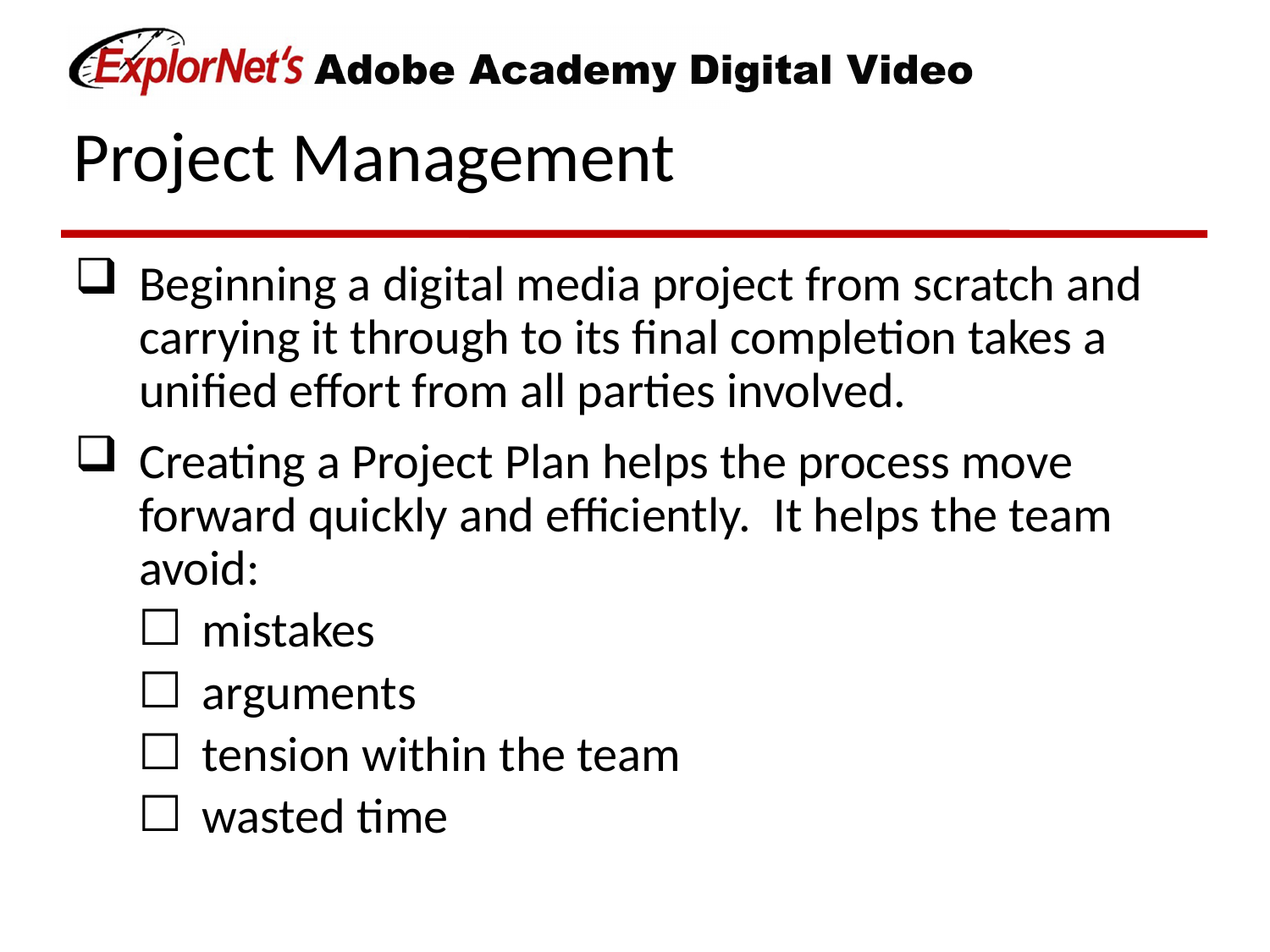

# Project Management
Beginning a digital media project from scratch and carrying it through to its final completion takes a unified effort from all parties involved.
Creating a Project Plan helps the process move forward quickly and efficiently.  It helps the team avoid:
mistakes
arguments
tension within the team
wasted time